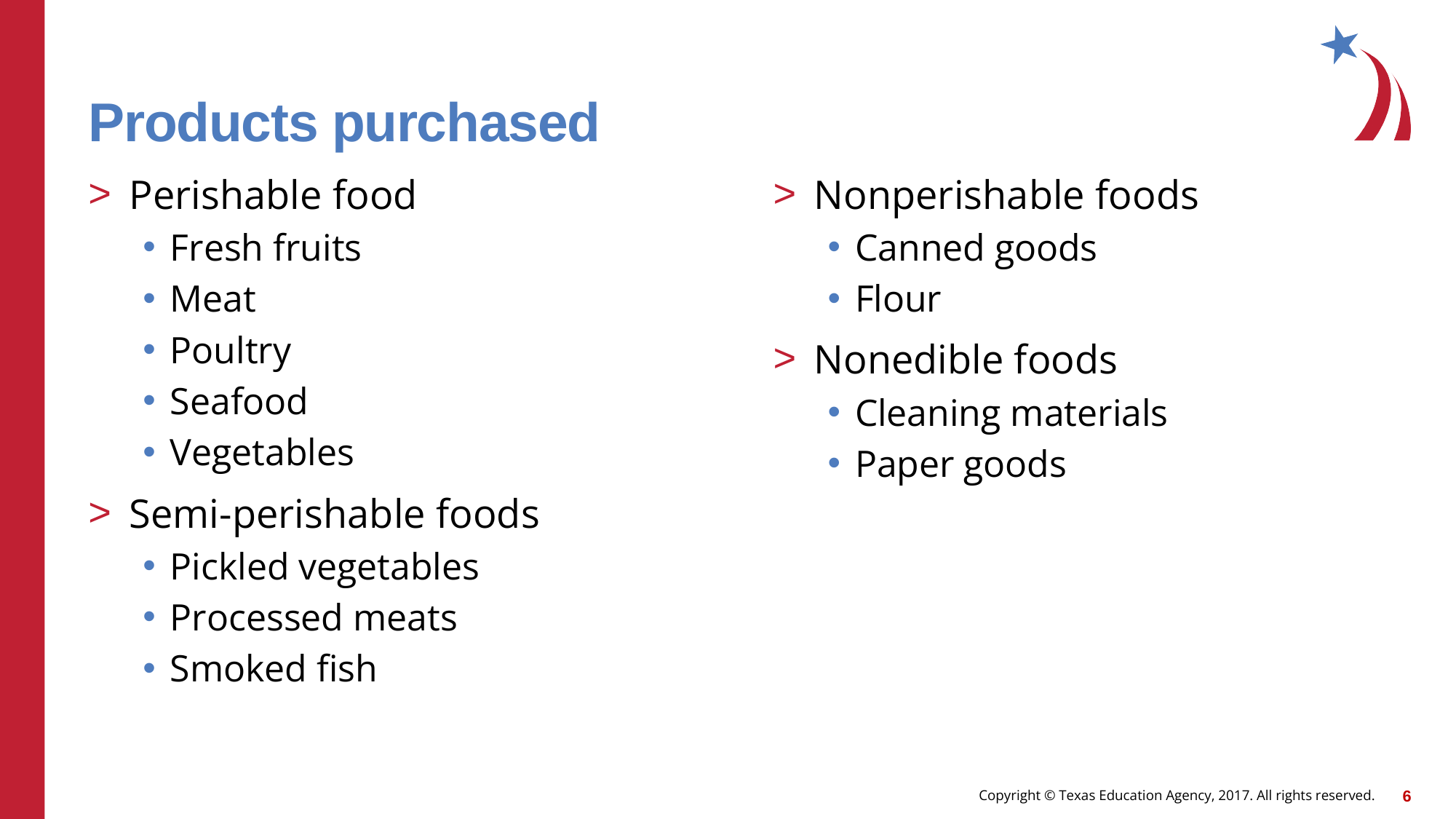

# Products purchased
Perishable food
Fresh fruits
Meat
Poultry
Seafood
Vegetables
Semi-perishable foods
Pickled vegetables
Processed meats
Smoked fish

Nonperishable foods
Canned goods
Flour
Nonedible foods
Cleaning materials
Paper goods